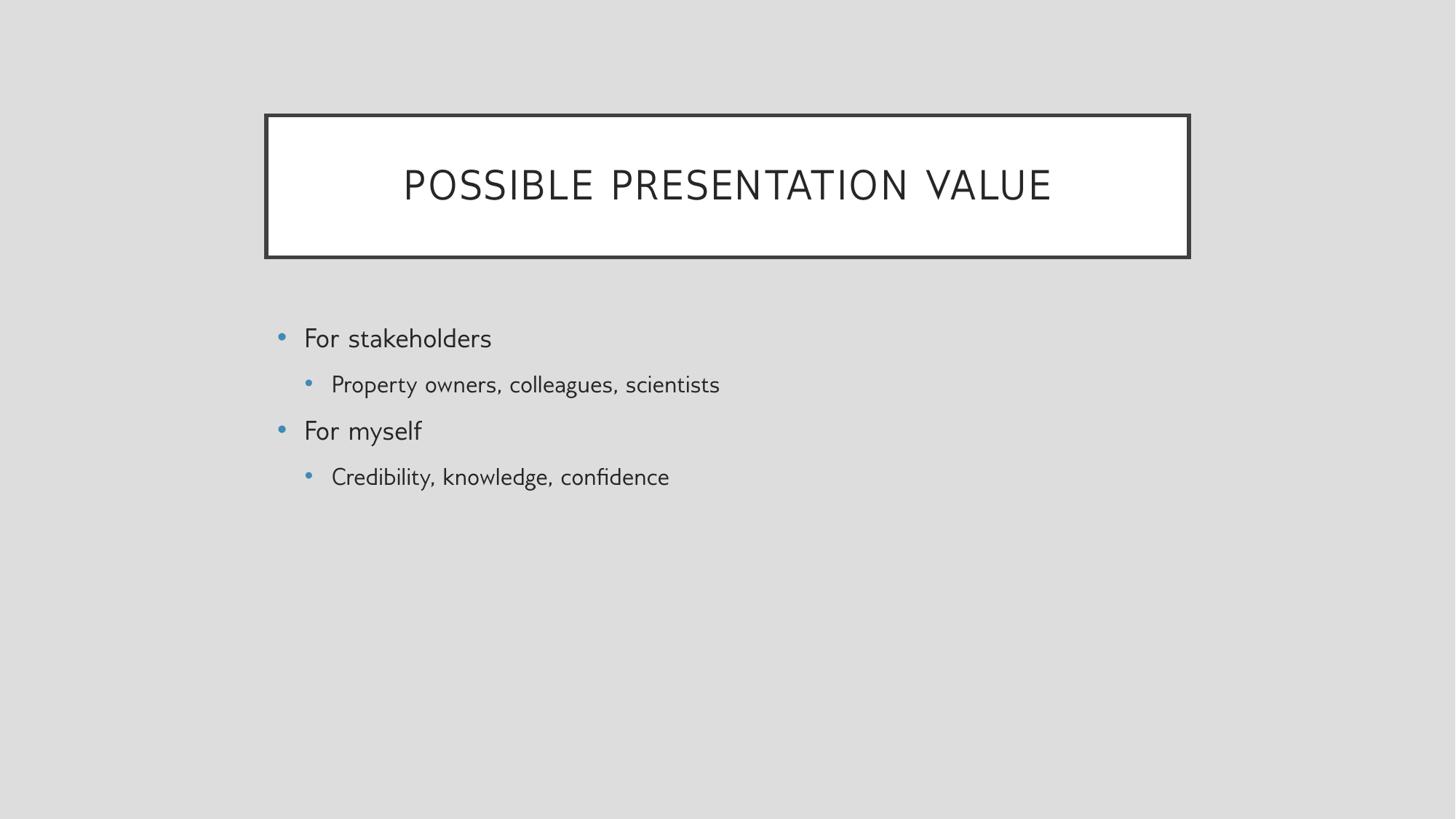

# Possible Presentation Value
For stakeholders
Property owners, colleagues, scientists
For myself
Credibility, knowledge, confidence